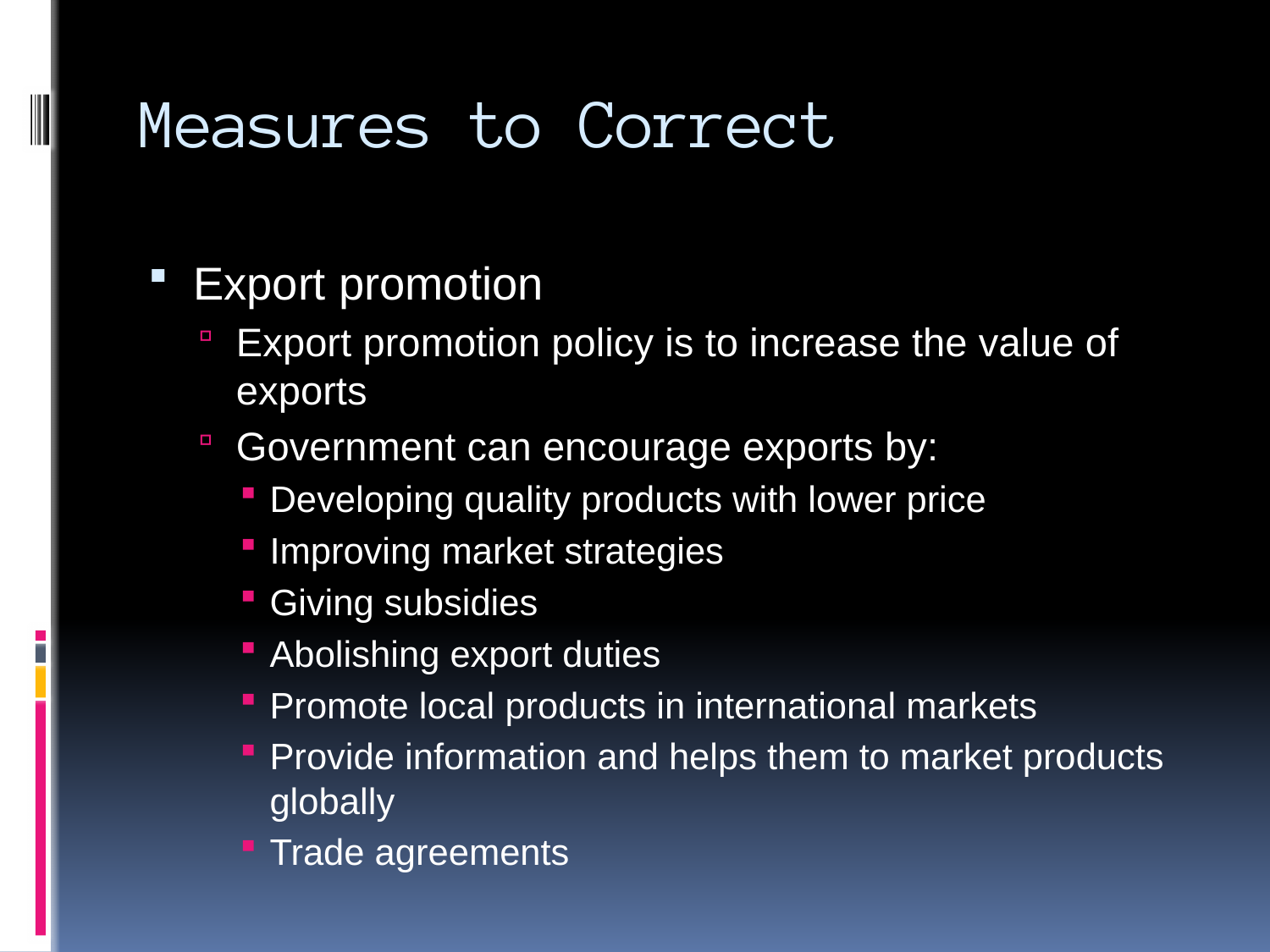

# Measures to Correct
Export promotion
Export promotion policy is to increase the value of exports
Government can encourage exports by:
Developing quality products with lower price
Improving market strategies
Giving subsidies
Abolishing export duties
Promote local products in international markets
Provide information and helps them to market products globally
Trade agreements